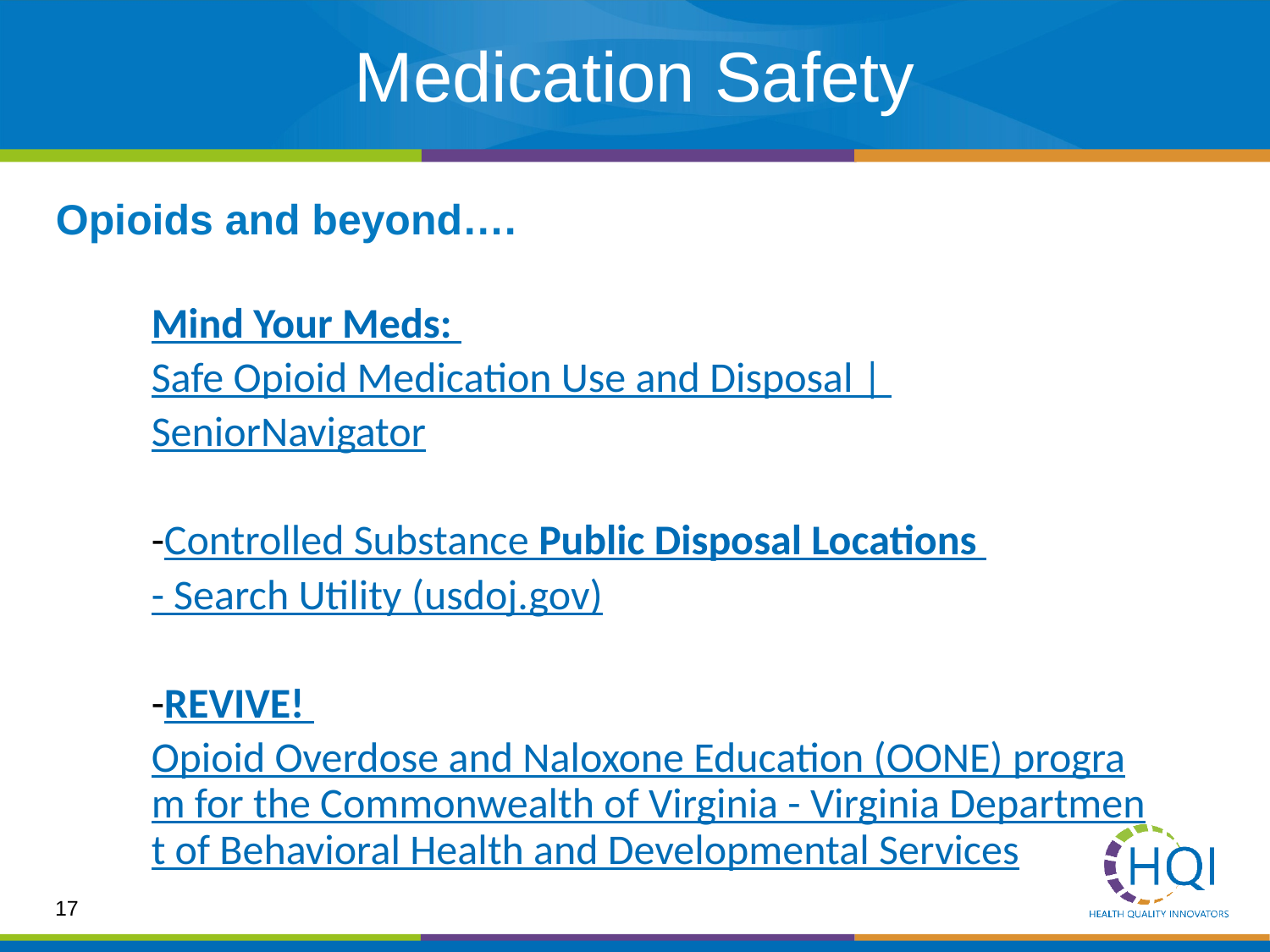

# Medication Safety
Opioids and beyond….
Mind Your Meds: Safe Opioid Medication Use and Disposal | SeniorNavigator

-Controlled Substance Public Disposal Locations - Search Utility (usdoj.gov)

-REVIVE! Opioid Overdose and Naloxone Education (OONE) program for the Commonwealth of Virginia - Virginia Department of Behavioral Health and Developmental Services

17